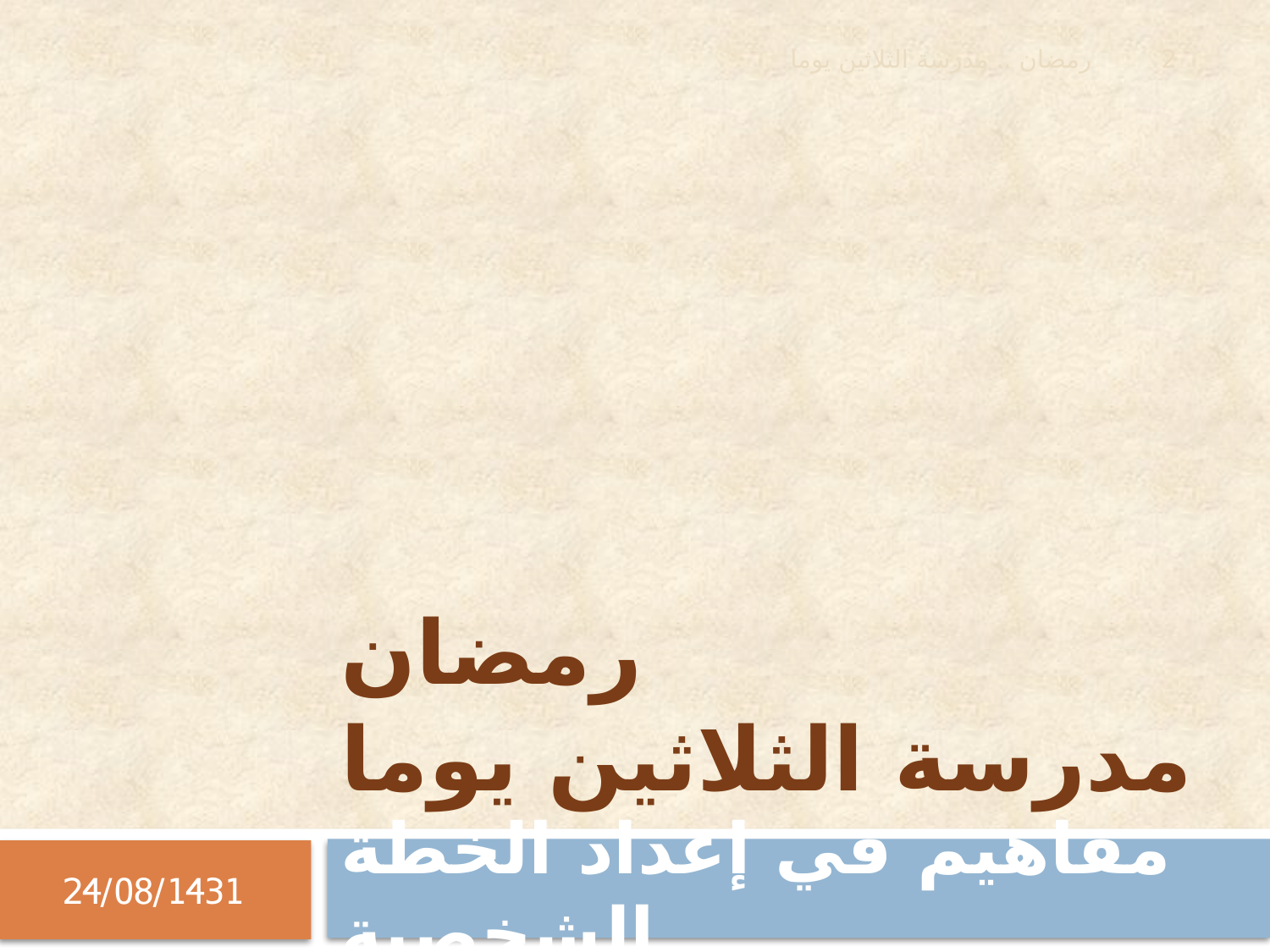

2
رمضان .. مدرسة الثلاثين يوما
# رمضان مدرسة الثلاثين يوما
مفاهيم في إعداد الخطة الشخصية
24/08/1431